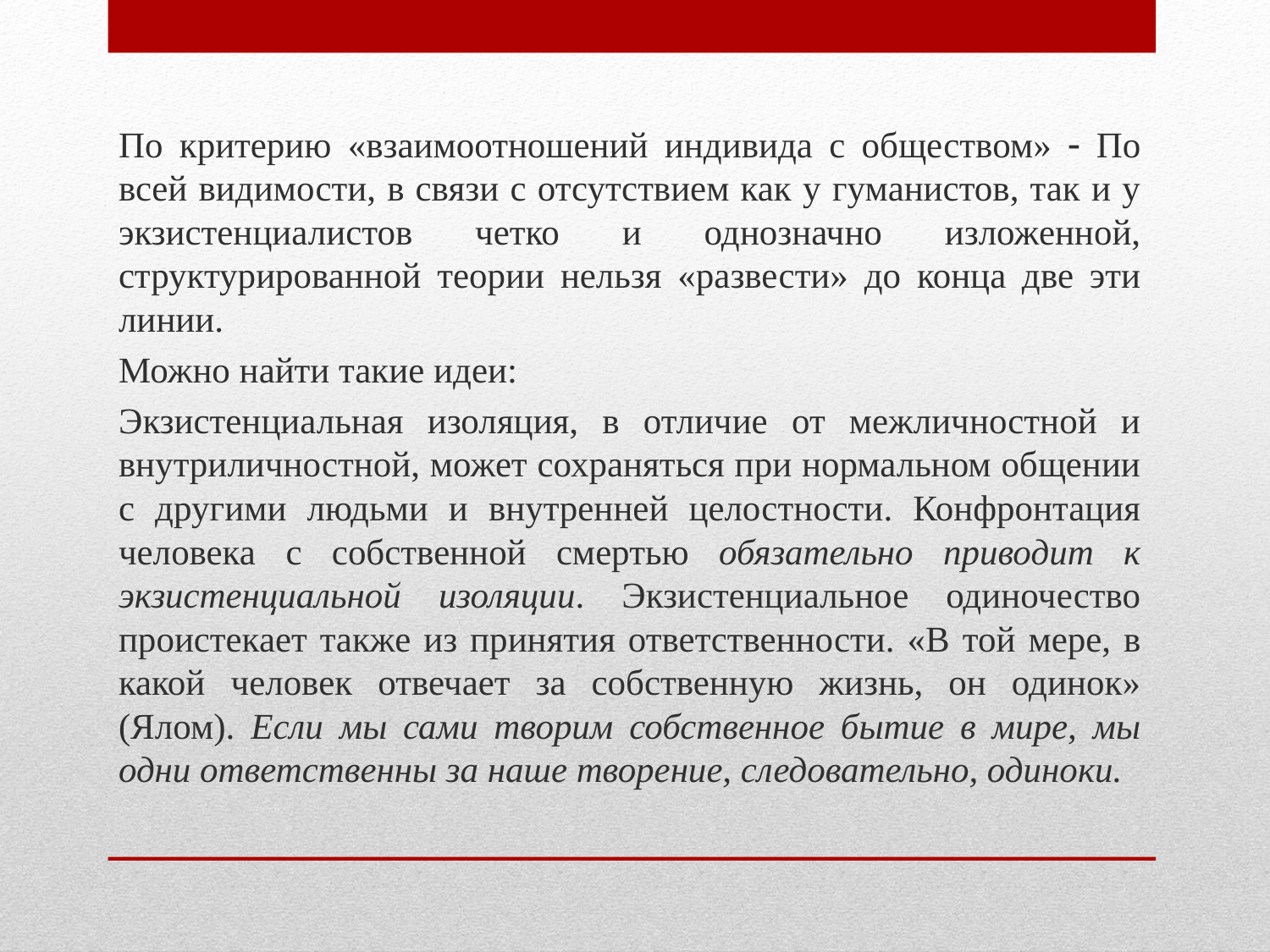

По критерию «взаимоотношений индивида с обществом» − По всей видимости, в связи с отсутствием как у гуманистов, так и у экзистенциалистов четко и однозначно изложенной, структурированной теории нельзя «развести» до конца две эти линии.
Можно найти такие идеи:
Экзистенциальная изоляция, в отличие от межличностной и внутриличностной, может сохраняться при нормальном общении с другими людьми и внутренней целостности. Конфронтация человека с собственной смертью обязательно приводит к экзистенциальной изоляции. Экзистенциальное одиночество проистекает также из принятия ответственности. «В той мере, в какой человек отвечает за собственную жизнь, он одинок» (Ялом). Если мы сами творим собственное бытие в мире, мы одни ответственны за наше творение, следовательно, одиноки.